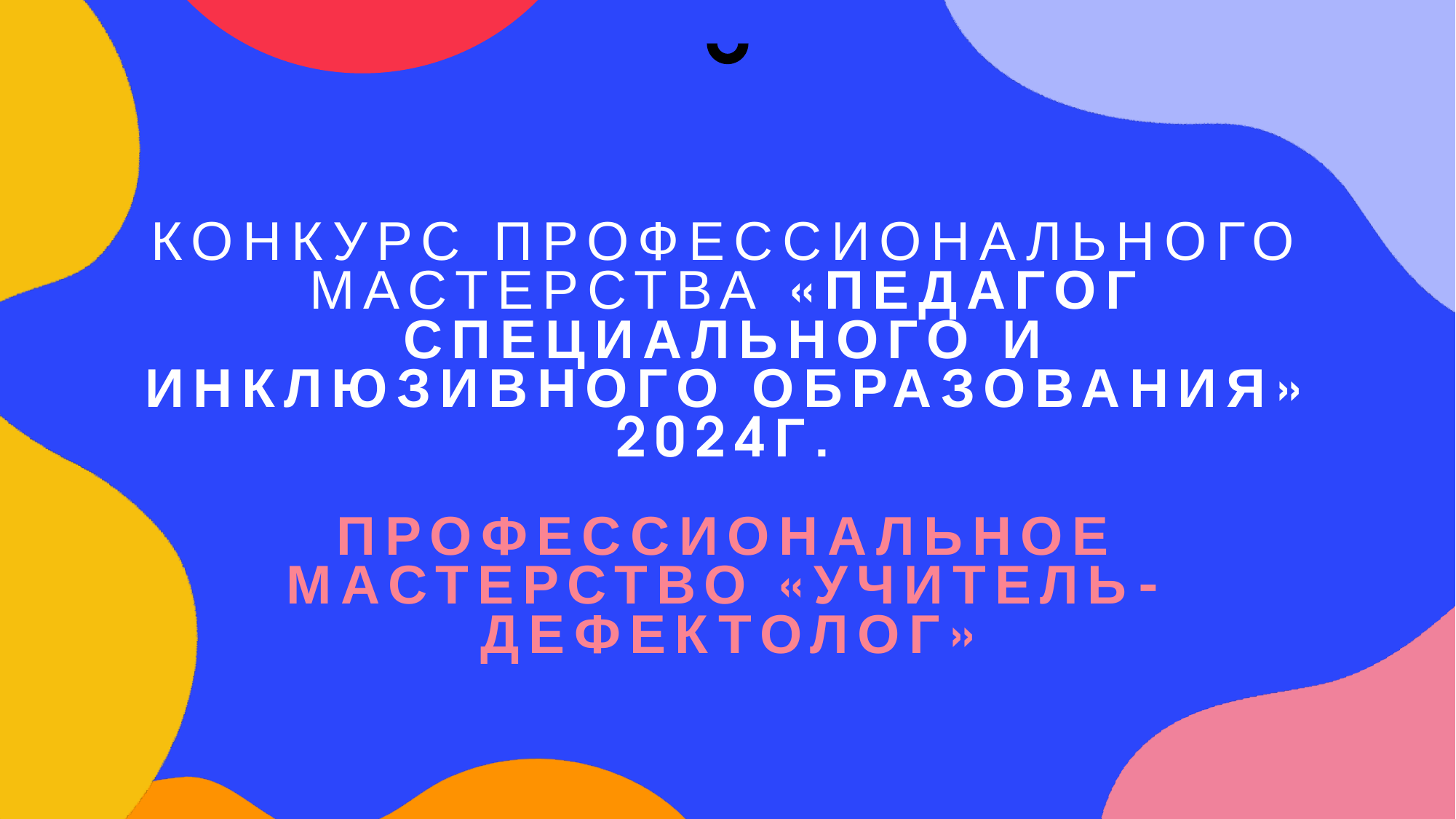

# Конкурс профессионального мастерства «Педагог специального и инклюзивного образования» 2024г. Профессиональное мастерство «Учитель-дефектолог»